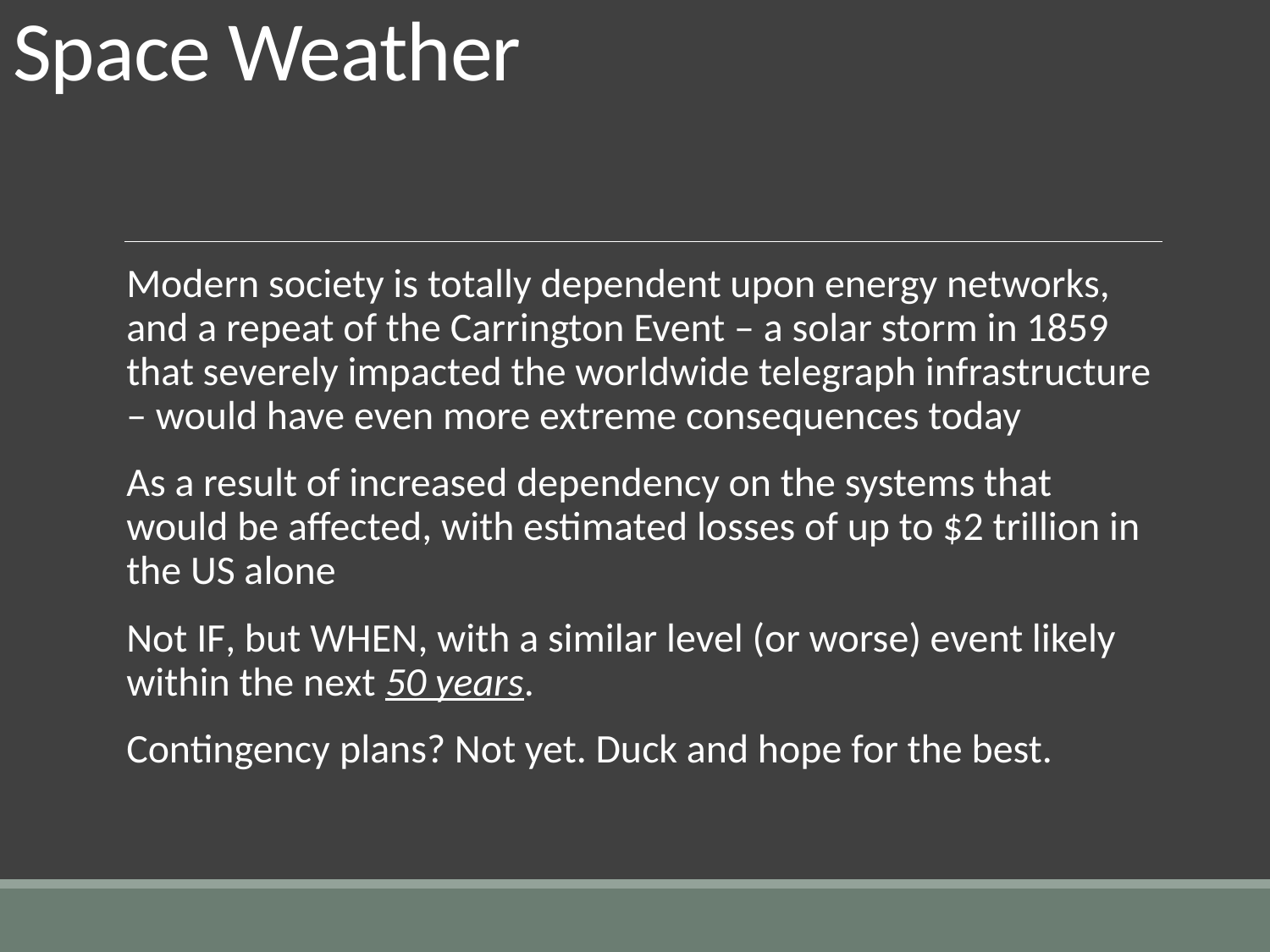

# Space Weather
Modern society is totally dependent upon energy networks, and a repeat of the Carrington Event – a solar storm in 1859 that severely impacted the worldwide telegraph infrastructure – would have even more extreme consequences today
As a result of increased dependency on the systems that would be affected, with estimated losses of up to $2 trillion in the US alone
Not IF, but WHEN, with a similar level (or worse) event likely within the next 50 years.
Contingency plans? Not yet. Duck and hope for the best.